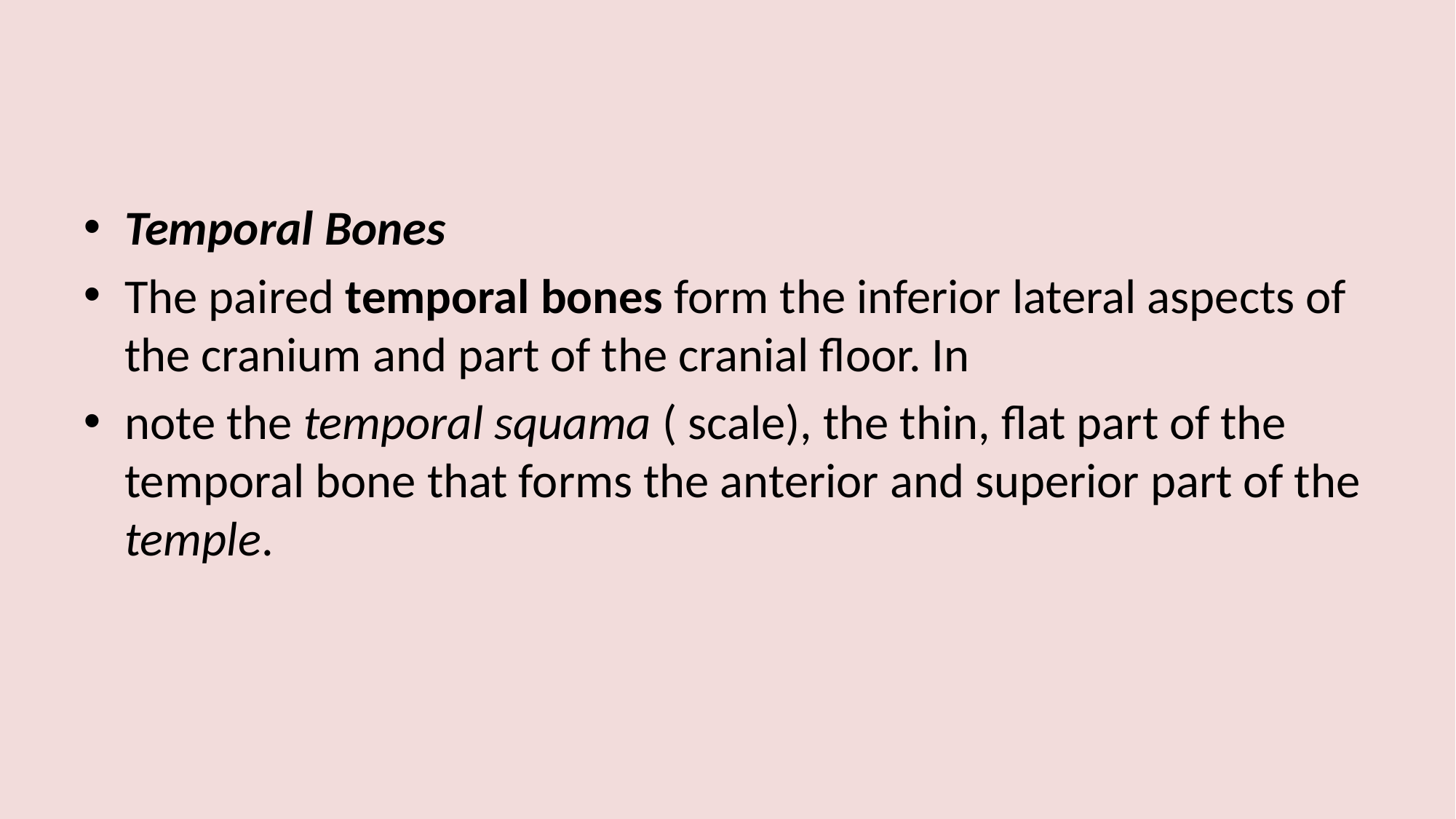

#
Temporal Bones
The paired temporal bones form the inferior lateral aspects of the cranium and part of the cranial floor. In
note the temporal squama ( scale), the thin, flat part of the temporal bone that forms the anterior and superior part of the temple.